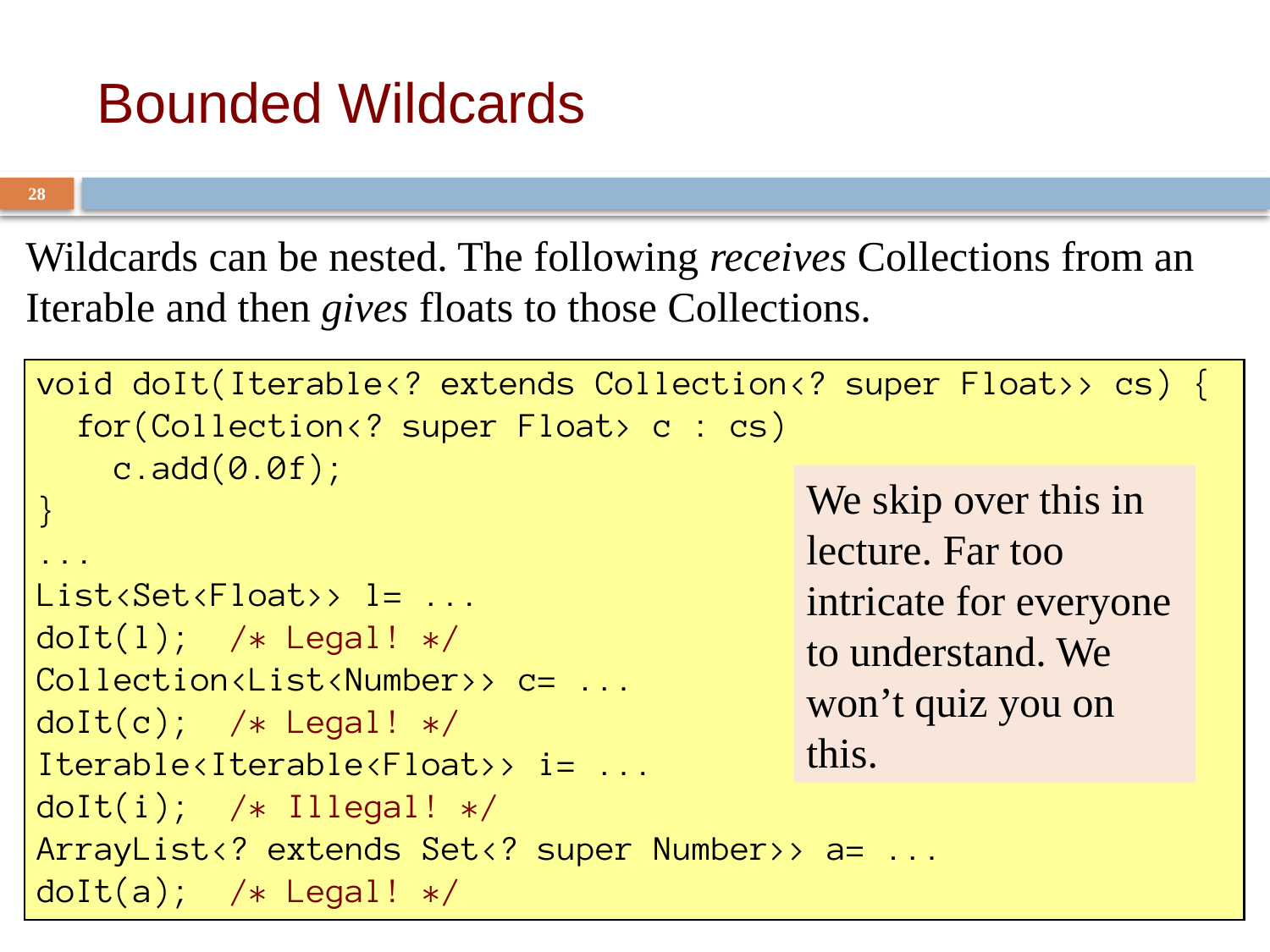

# Bounded Wildcards
28
Wildcards can be nested. The following receives Collections from an Iterable and then gives floats to those Collections.
void doIt(Iterable<? extends Collection<? super Float>> cs) {
  for(Collection<? super Float> c : cs)
    c.add(0.0f);
}
...
List<Set<Float>> l= ...
doIt(l);  /* Legal! */
Collection<List<Number>> c= ...
doIt(c);  /* Legal! */
Iterable<Iterable<Float>> i= ...
doIt(i);  /* Illegal! */
ArrayList<? extends Set<? super Number>> a= ...
doIt(a);  /* Legal! */

We skip over this in lecture. Far too intricate for everyone to understand. We won’t quiz you on this.